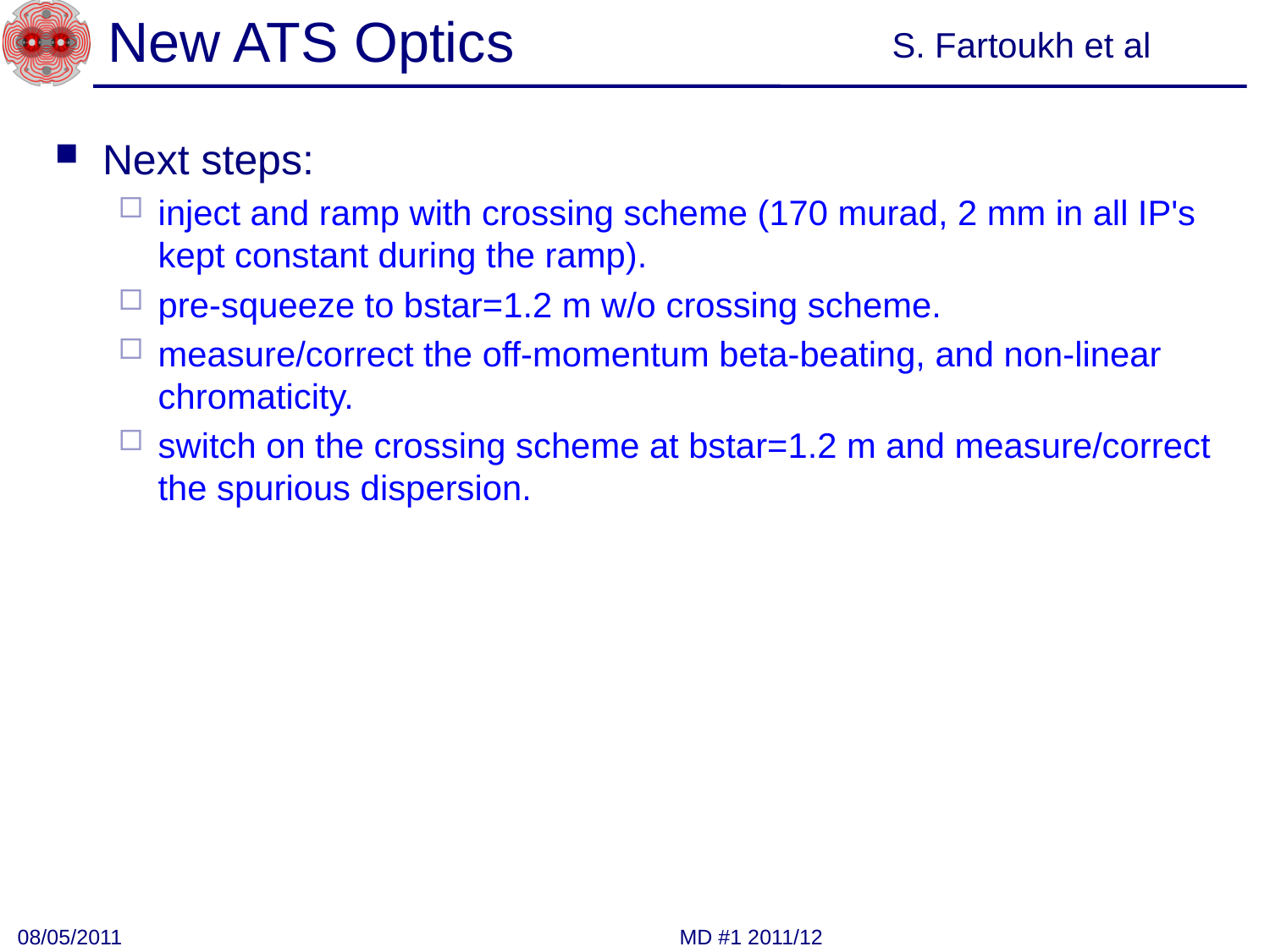

# New ATS Optics
S. Fartoukh et al
Next steps:
inject and ramp with crossing scheme (170 murad, 2 mm in all IP's kept constant during the ramp).
pre-squeeze to bstar=1.2 m w/o crossing scheme.
measure/correct the off-momentum beta-beating, and non-linear chromaticity.
switch on the crossing scheme at bstar=1.2 m and measure/correct the spurious dispersion.
08/05/2011

MD #1 2011/12